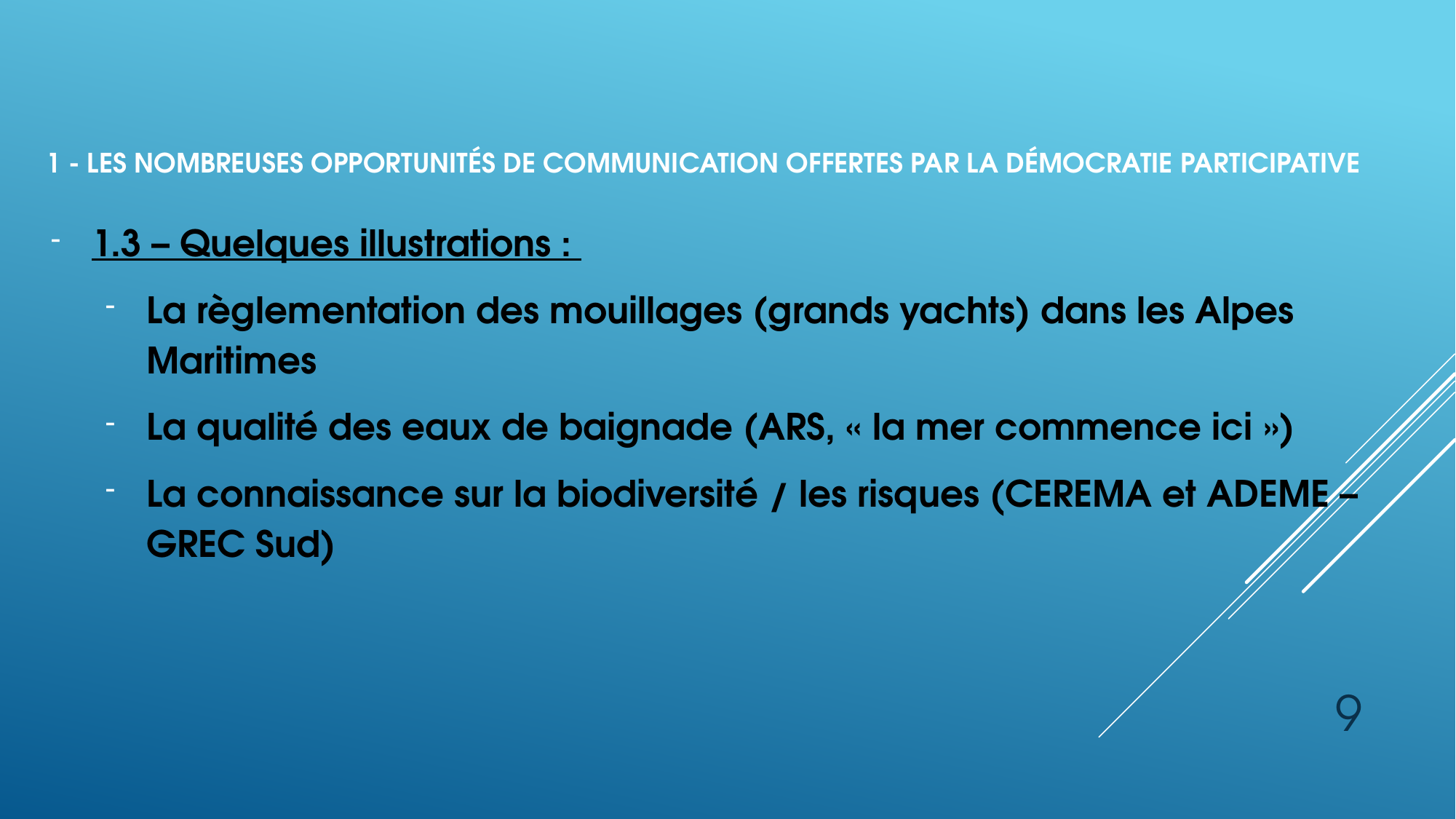

# 1 - Les nombreuses opportunités de communication offertes par la démocratie participative
1.3 – Quelques illustrations :
La règlementation des mouillages (grands yachts) dans les Alpes Maritimes
La qualité des eaux de baignade (ARS, « la mer commence ici »)
La connaissance sur la biodiversité / les risques (CEREMA et ADEME – GREC Sud)

9